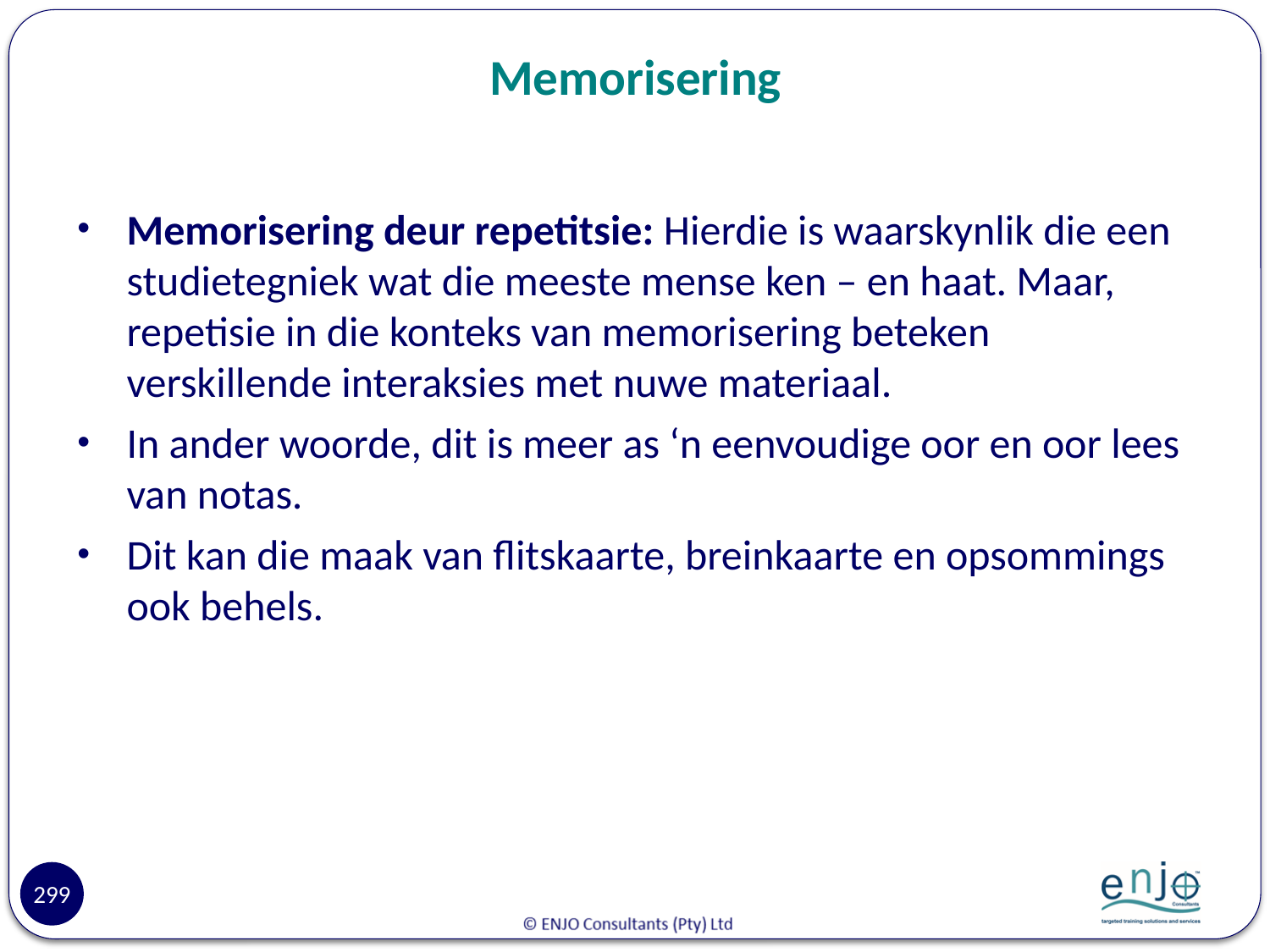

# Memorisering
Memorisering deur repetitsie: Hierdie is waarskynlik die een studietegniek wat die meeste mense ken – en haat. Maar, repetisie in die konteks van memorisering beteken verskillende interaksies met nuwe materiaal.
In ander woorde, dit is meer as ‘n eenvoudige oor en oor lees van notas.
Dit kan die maak van flitskaarte, breinkaarte en opsommings ook behels.
299